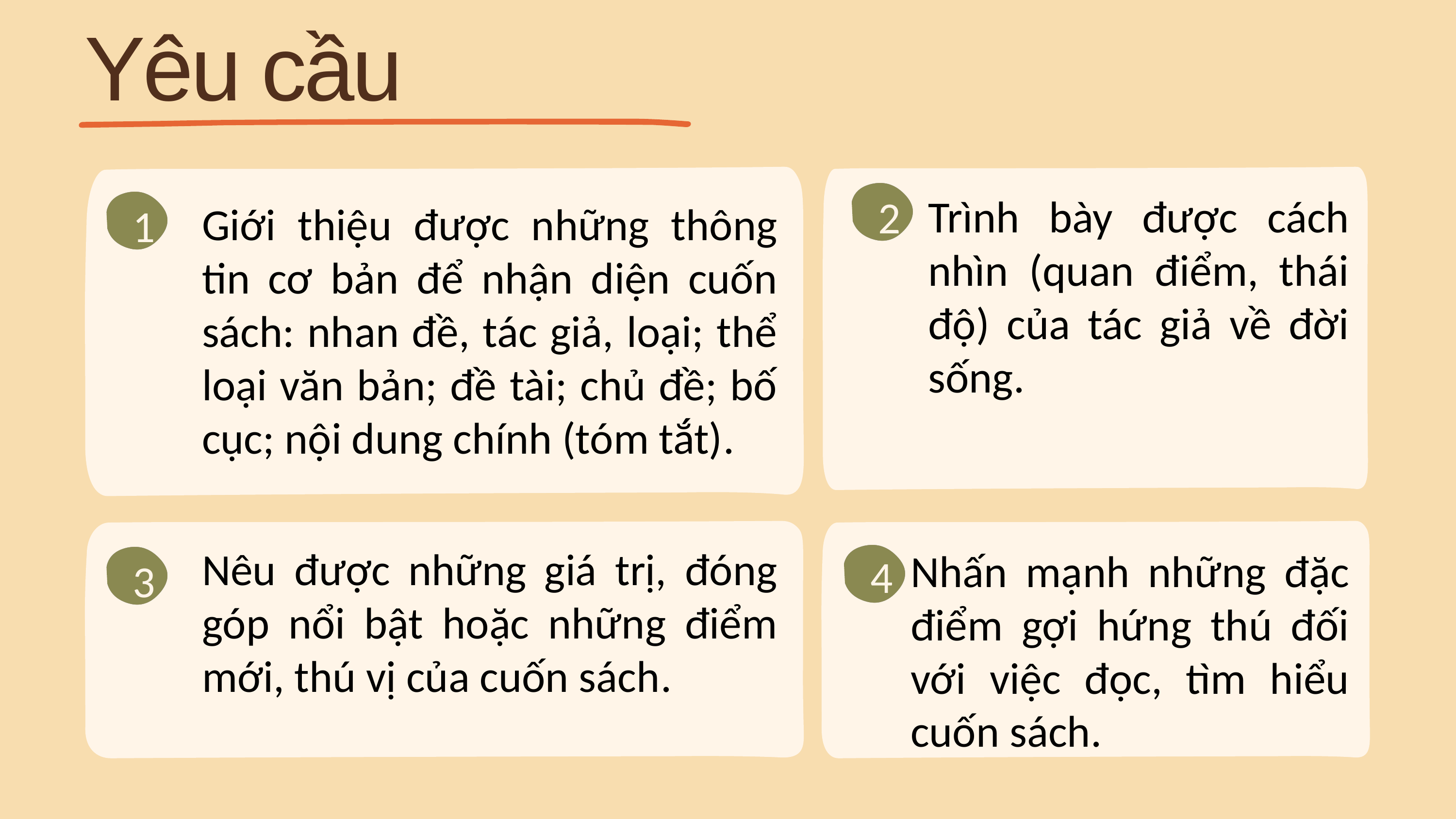

Yêu cầu

2
Trình bày được cách nhìn (quan điểm, thái độ) của tác giả về đời sống.

1
Giới thiệu được những thông tin cơ bản để nhận diện cuốn sách: nhan đề, tác giả, loại; thể loại văn bản; đề tài; chủ đề; bố cục; nội dung chính (tóm tắt).

Nêu được những giá trị, đóng góp nổi bật hoặc những điểm mới, thú vị của cuốn sách.
Nhấn mạnh những đặc điểm gợi hứng thú đối với việc đọc, tìm hiểu cuốn sách.

4

3